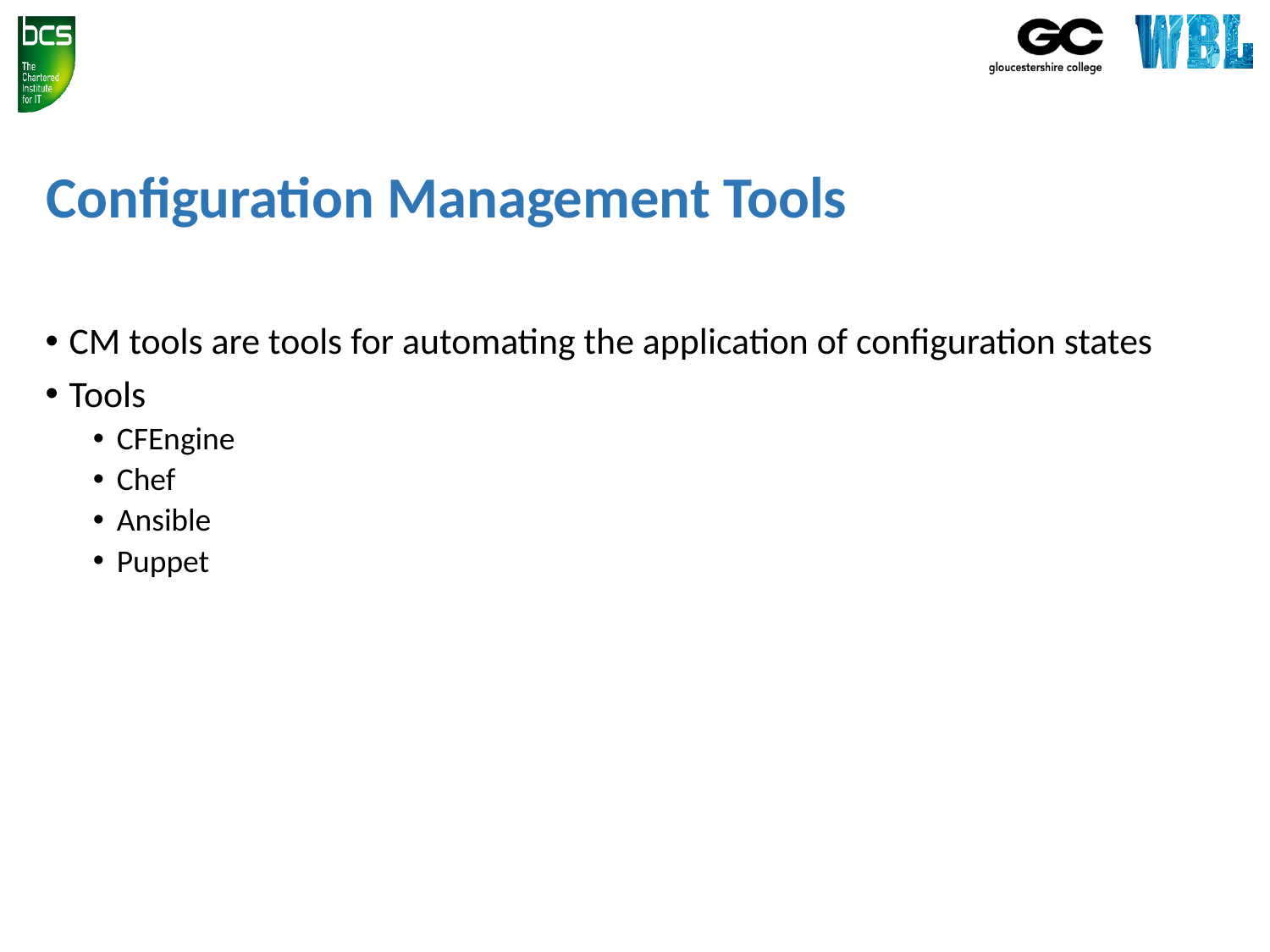

# Configuration Management Tools
CM tools are tools for automating the application of configuration states
Tools
CFEngine
Chef
Ansible
Puppet